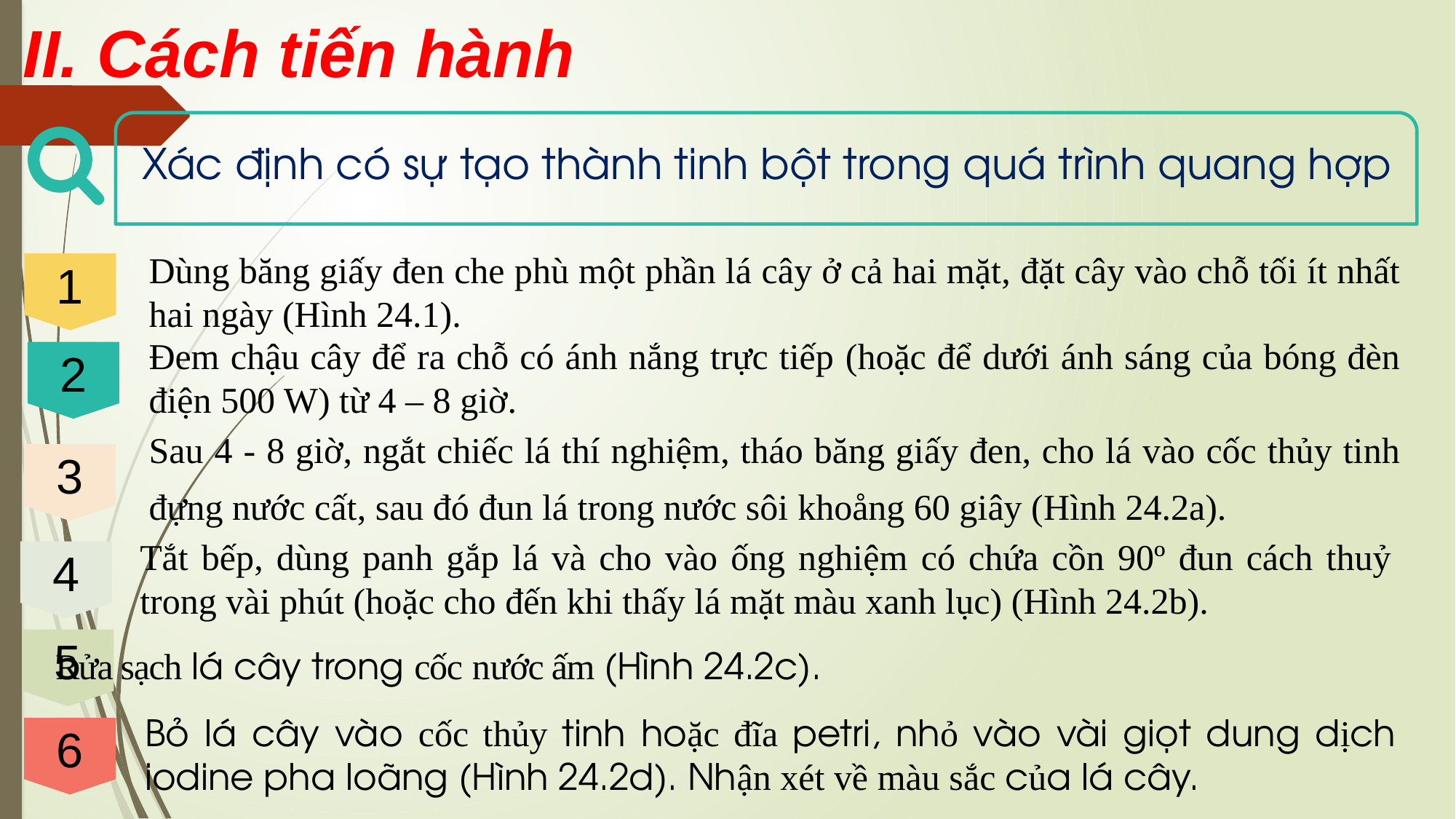

II. Cách tiến hành

Xác định có sự tạo thành tinh bột trong quá trình quang hợp
Dùng băng giấy đen che phù một phần lá cây ở cả hai mặt, đặt cây vào chỗ tối ít nhất hai ngày (Hình 24.1).
1
Đem chậu cây để ra chỗ có ánh nắng trực tiếp (hoặc để dưới ánh sáng của bóng đèn điện 500 W) từ 4 – 8 giờ.
2
Sau 4 - 8 giờ, ngắt chiếc lá thí nghiệm, tháo băng giấy đen, cho lá vào cốc thủy tinh đựng nước cất, sau đó đun lá trong nước sôi khoång 60 giây (Hình 24.2a).
3
Tắt bếp, dùng panh gắp lá và cho vào ống nghiệm có chứa cồn 90º đun cách thuỷ trong vài phút (hoặc cho đến khi thấy lá mặt màu xanh lục) (Hình 24.2b).
4
5
Rửa sạch lá cây trong cốc nước ấm (Hình 24.2c).
Bỏ lá cây vào cốc thủy tinh hoặc đĩa petri, nhỏ vào vài giọt dung dịch iodine pha loãng (Hình 24.2d). Nhận xét về màu sắc của lá cây.
6